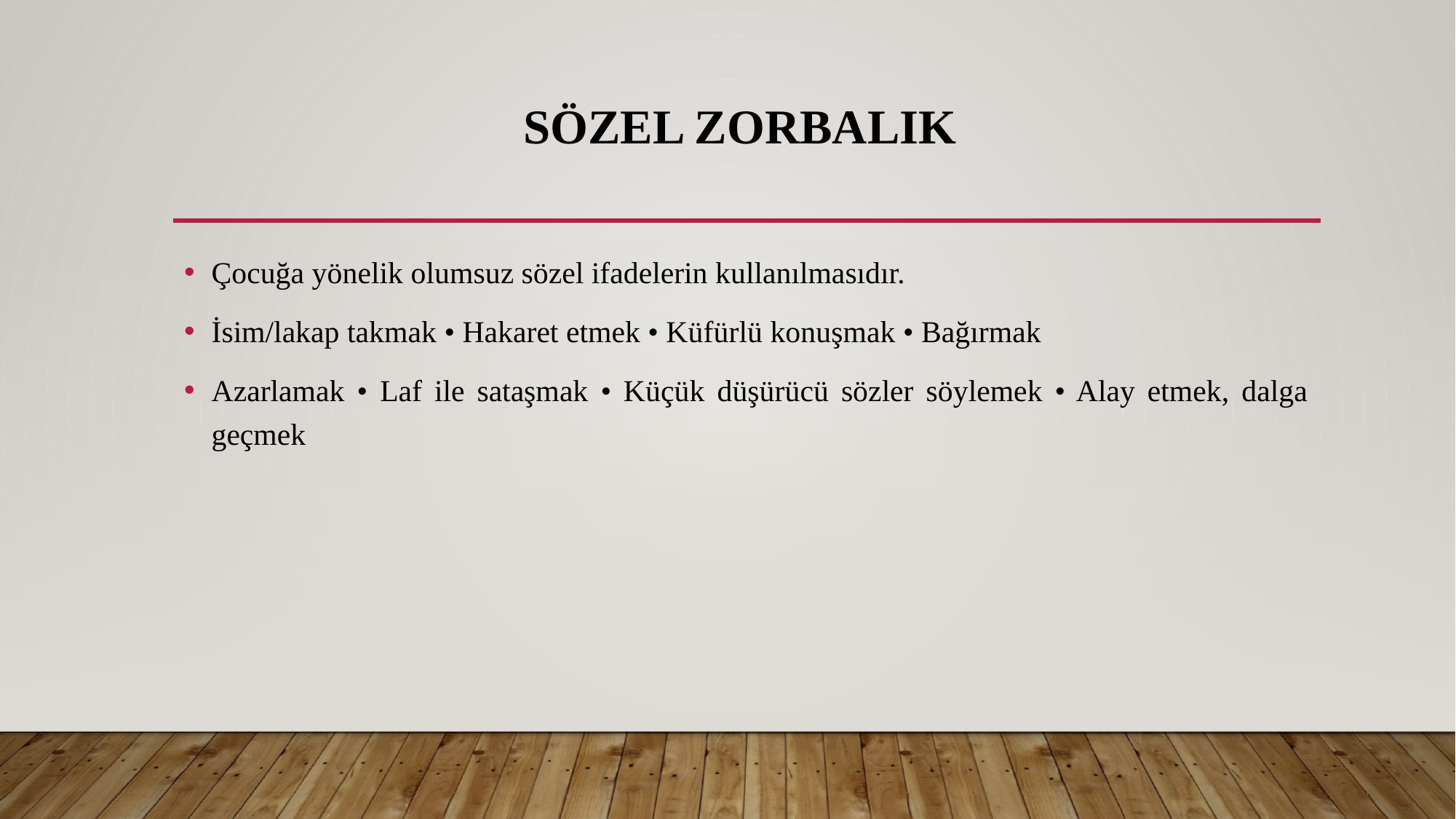

# Sözel Zorbalık
Çocuğa yönelik olumsuz sözel ifadelerin kullanılmasıdır.
İsim/lakap takmak • Hakaret etmek • Küfürlü konuşmak • Bağırmak
Azarlamak • Laf ile sataşmak • Küçük düşürücü sözler söylemek • Alay etmek, dalga geçmek